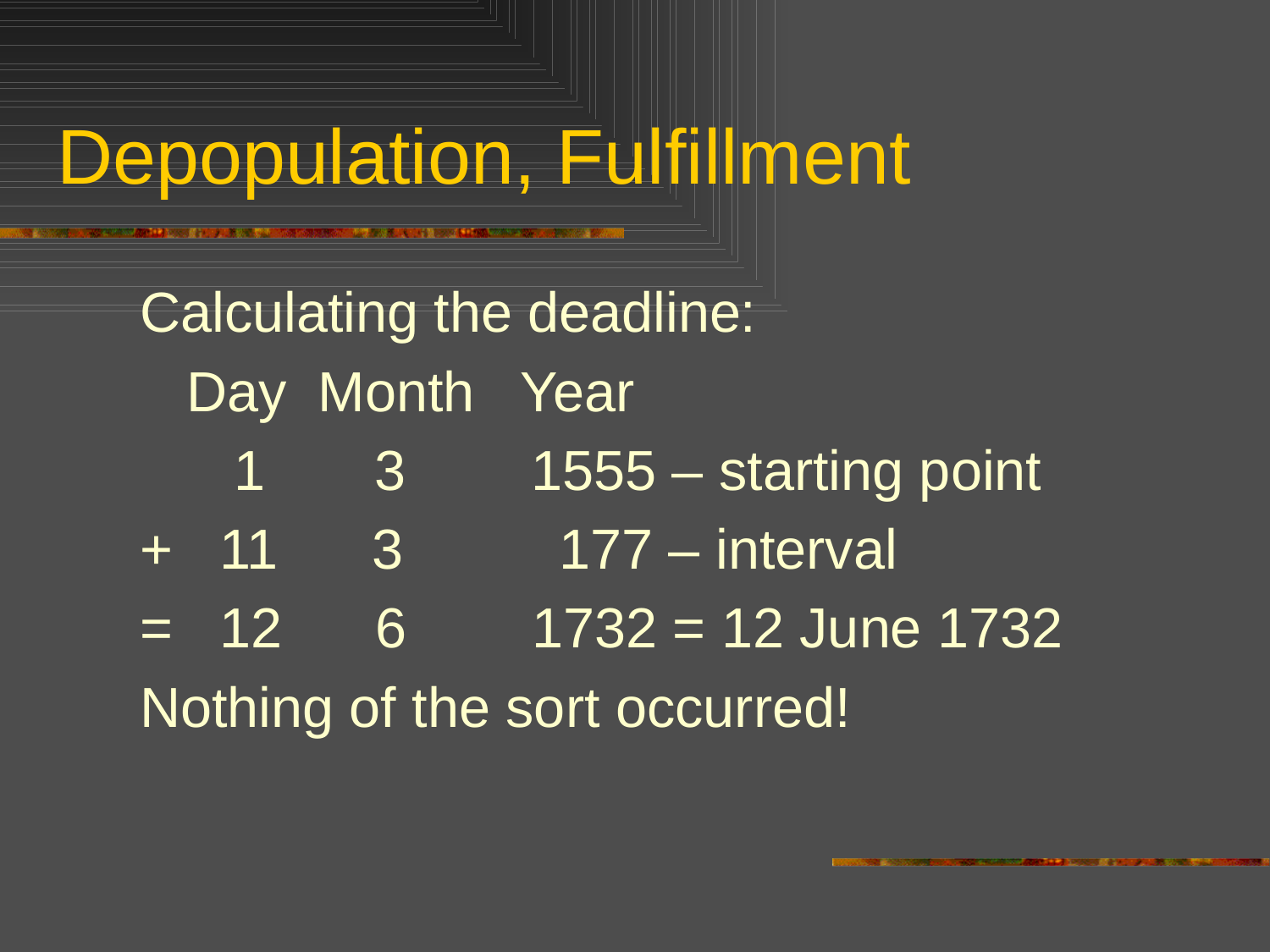

# Depopulation, Fulfillment
Calculating the deadline:
   Day  Month   Year
	   1       3        1555 – starting point
+   11      3          177 – interval
=   12      6        1732 = 12 June 1732
Nothing of the sort occurred!